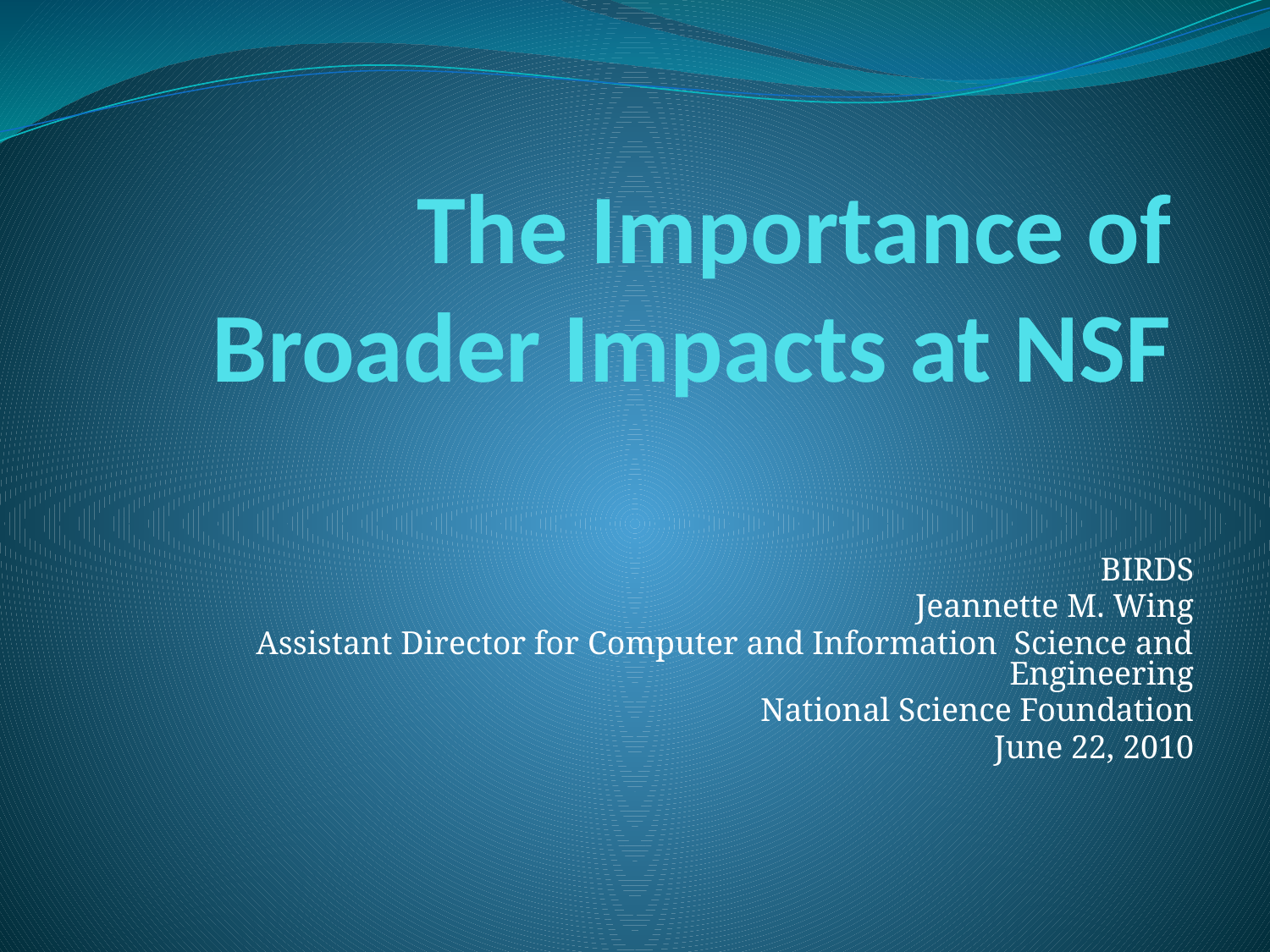

# The Importance of Broader Impacts at NSF
BIRDS
Jeannette M. Wing
Assistant Director for Computer and Information  Science and Engineering
National Science Foundation
June 22, 2010